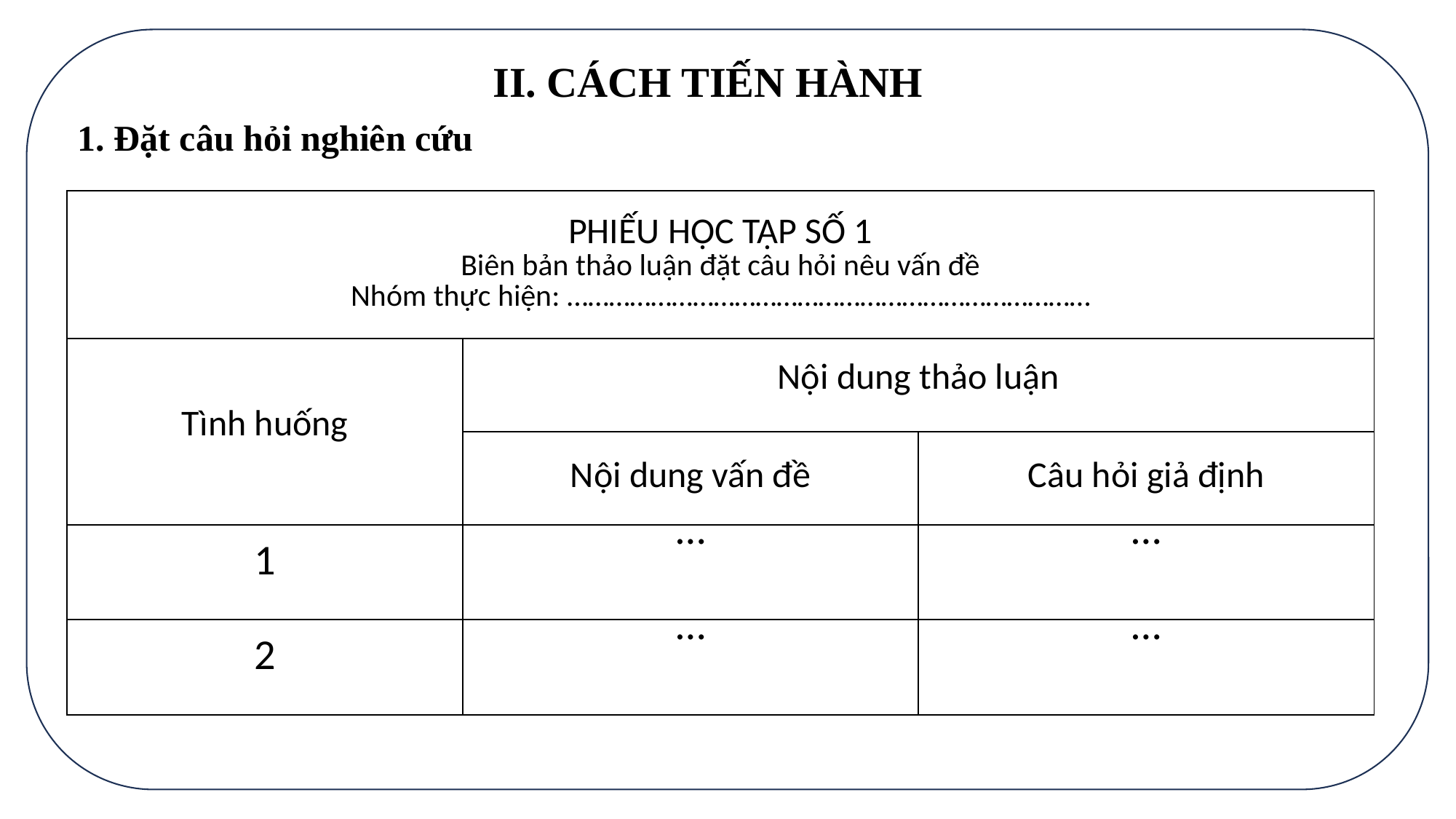

II. CÁCH TIẾN HÀNH
1. Đặt câu hỏi nghiên cứu
| PHIẾU HỌC TẬP SỐ 1 Biên bản thảo luận đặt câu hỏi nêu vấn đề Nhóm thực hiện: ………………………………………………………………… |  |  |
| --- | --- | --- |
| Tình huống | Nội dung thảo luận |  |
|  | Nội dung vấn đề | Câu hỏi giả định |
| 1 | … | … |
| 2 | … | … |